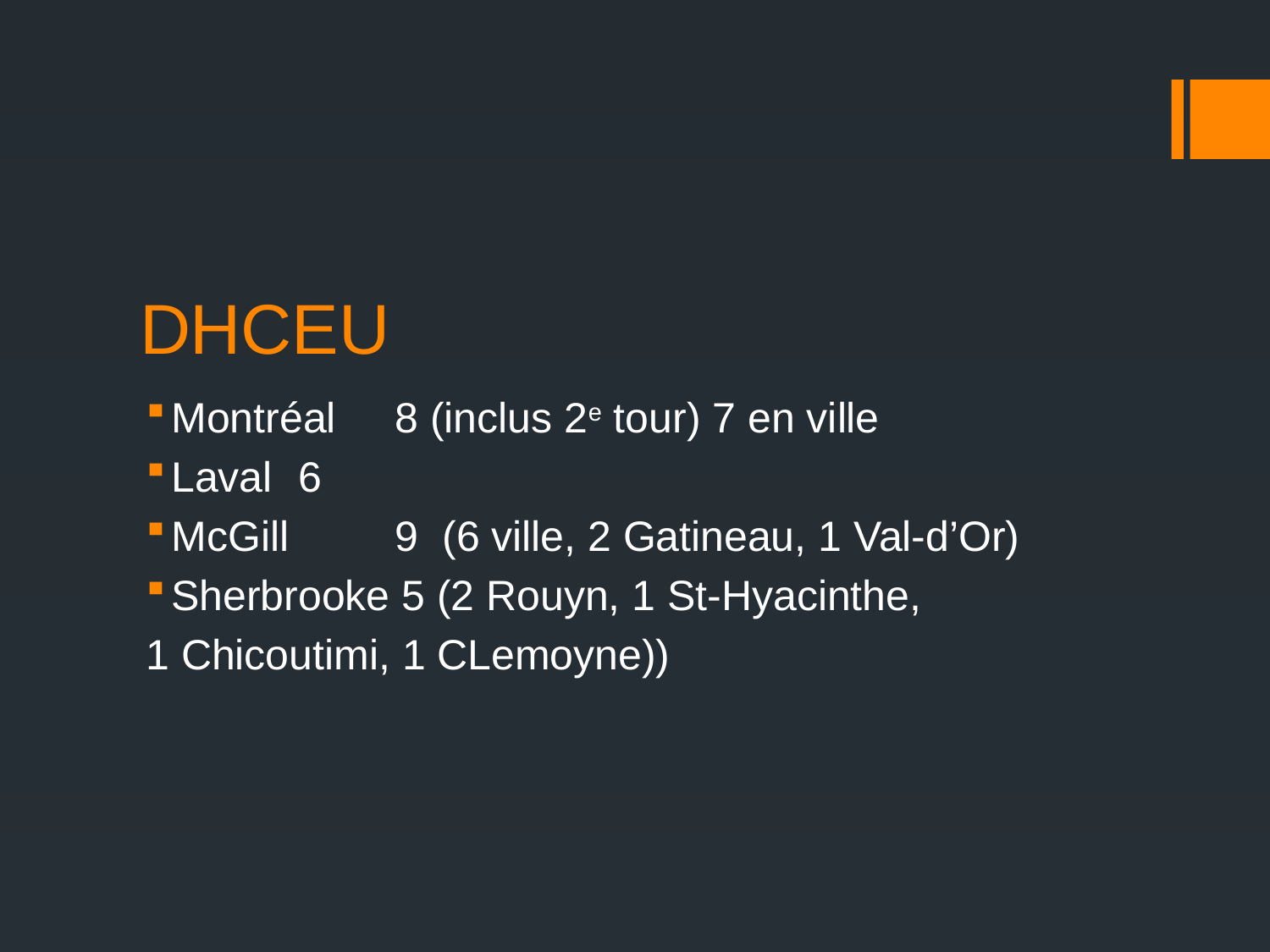

# DHCEU
Montréal     8 (inclus 2e tour) 7 en ville
Laval 	6
McGill         9  (6 ville, 2 Gatineau, 1 Val-d’Or)
Sherbrooke 5 (2 Rouyn, 1 St-Hyacinthe,
1 Chicoutimi, 1 CLemoyne))